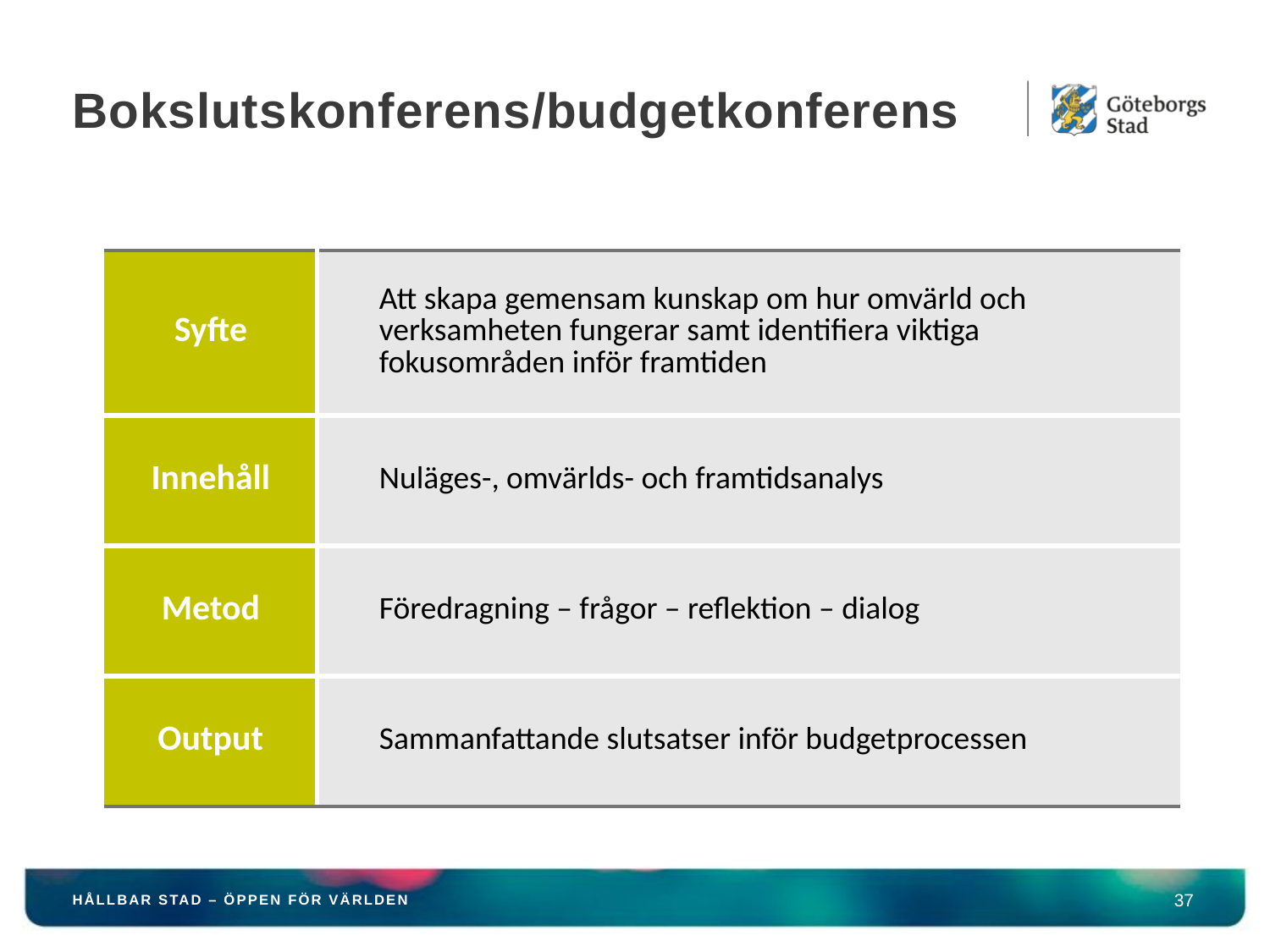

# Bokslutskonferens/budgetkonferens
| Syfte | Att skapa gemensam kunskap om hur omvärld och verksamheten fungerar samt identifiera viktiga fokusområden inför framtiden |
| --- | --- |
| Innehåll | Nuläges-, omvärlds- och framtidsanalys |
| Metod | Föredragning – frågor – reflektion – dialog |
| Output | Sammanfattande slutsatser inför budgetprocessen |
37
HÅLLBAR STAD – ÖPPEN FÖR VÄRLDEN